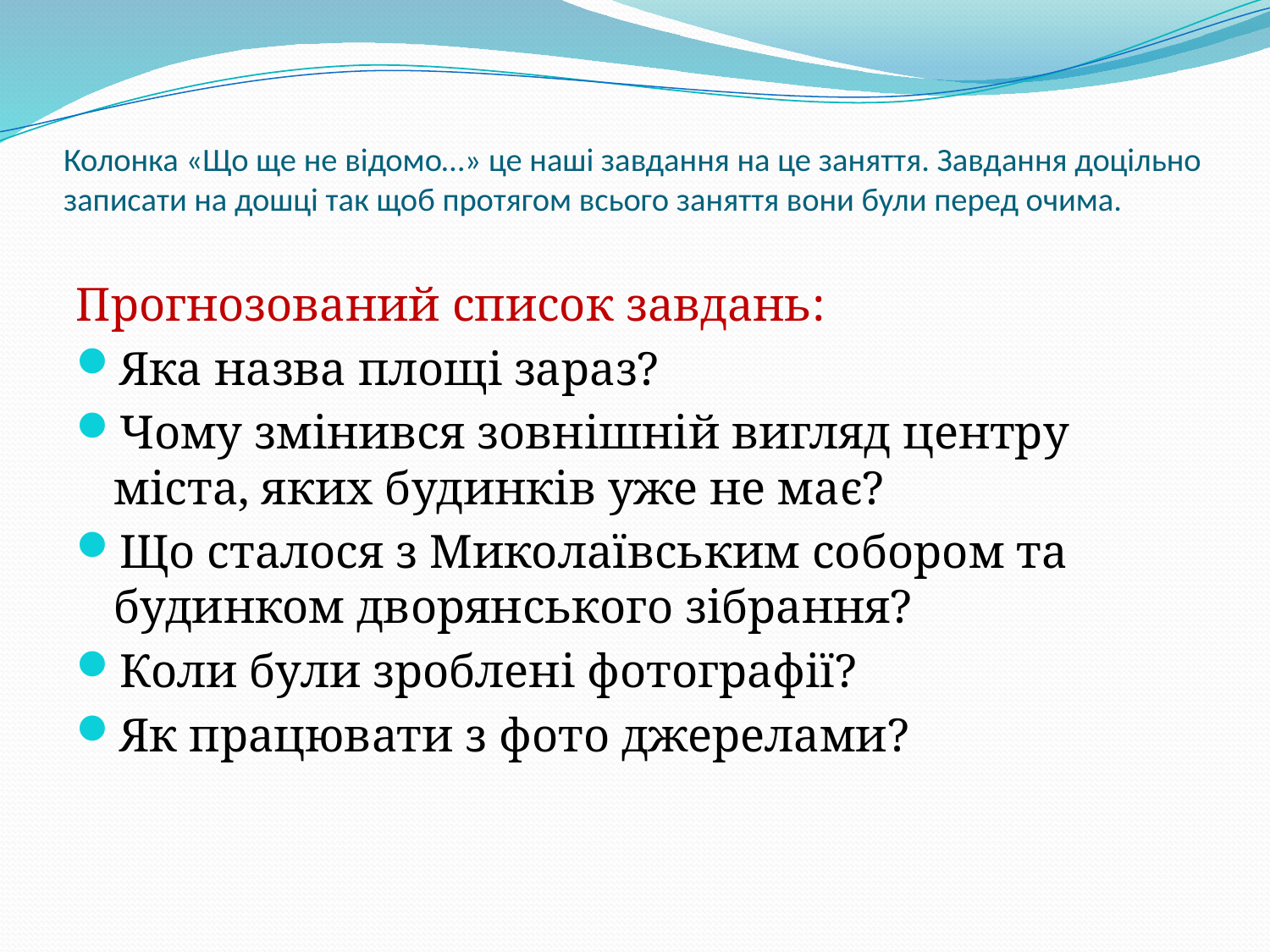

# Колонка «Що ще не відомо…» це наші завдання на це заняття. Завдання доцільно записати на дошці так щоб протягом всього заняття вони були перед очима.
Прогнозований список завдань:
Яка назва площі зараз?
Чому змінився зовнішній вигляд центру міста, яких будинків уже не має?
Що сталося з Миколаївським собором та будинком дворянського зібрання?
Коли були зроблені фотографії?
Як працювати з фото джерелами?